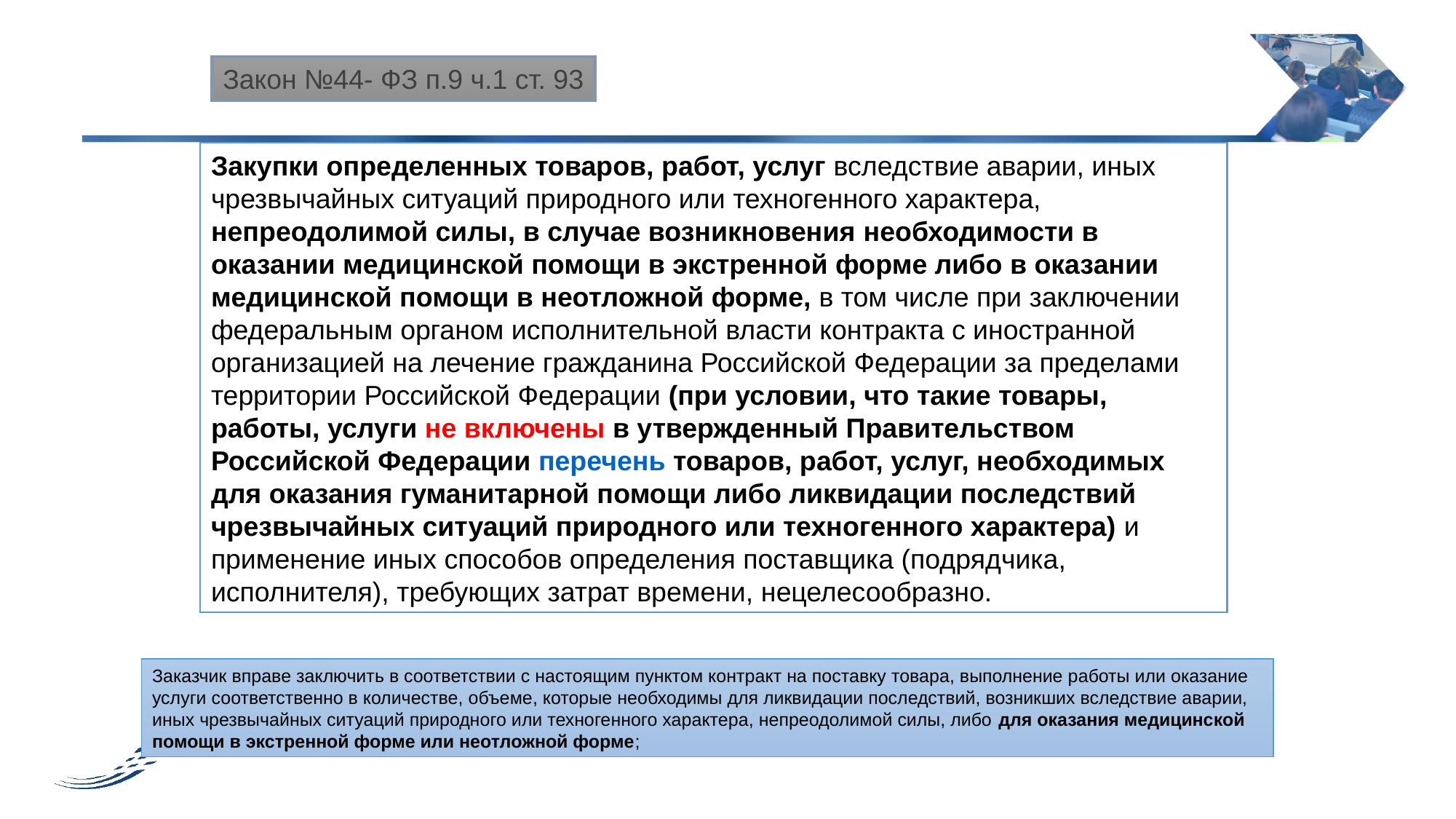

#
Закон №44- ФЗ п.9 ч.1 ст. 93
Закупки определенных товаров, работ, услуг вследствие аварии, иных чрезвычайных ситуаций природного или техногенного характера, непреодолимой силы, в случае возникновения необходимости в оказании медицинской помощи в экстренной форме либо в оказании медицинской помощи в неотложной форме, в том числе при заключении федеральным органом исполнительной власти контракта с иностранной организацией на лечение гражданина Российской Федерации за пределами территории Российской Федерации (при условии, что такие товары, работы, услуги не включены в утвержденный Правительством Российской Федерации перечень товаров, работ, услуг, необходимых для оказания гуманитарной помощи либо ликвидации последствий чрезвычайных ситуаций природного или техногенного характера) и применение иных способов определения поставщика (подрядчика, исполнителя), требующих затрат времени, нецелесообразно.

Заказчик вправе заключить в соответствии с настоящим пунктом контракт на поставку товара, выполнение работы или оказание услуги соответственно в количестве, объеме, которые необходимы для ликвидации последствий, возникших вследствие аварии, иных чрезвычайных ситуаций природного или техногенного характера, непреодолимой силы, либо для оказания медицинской помощи в экстренной форме или неотложной форме;